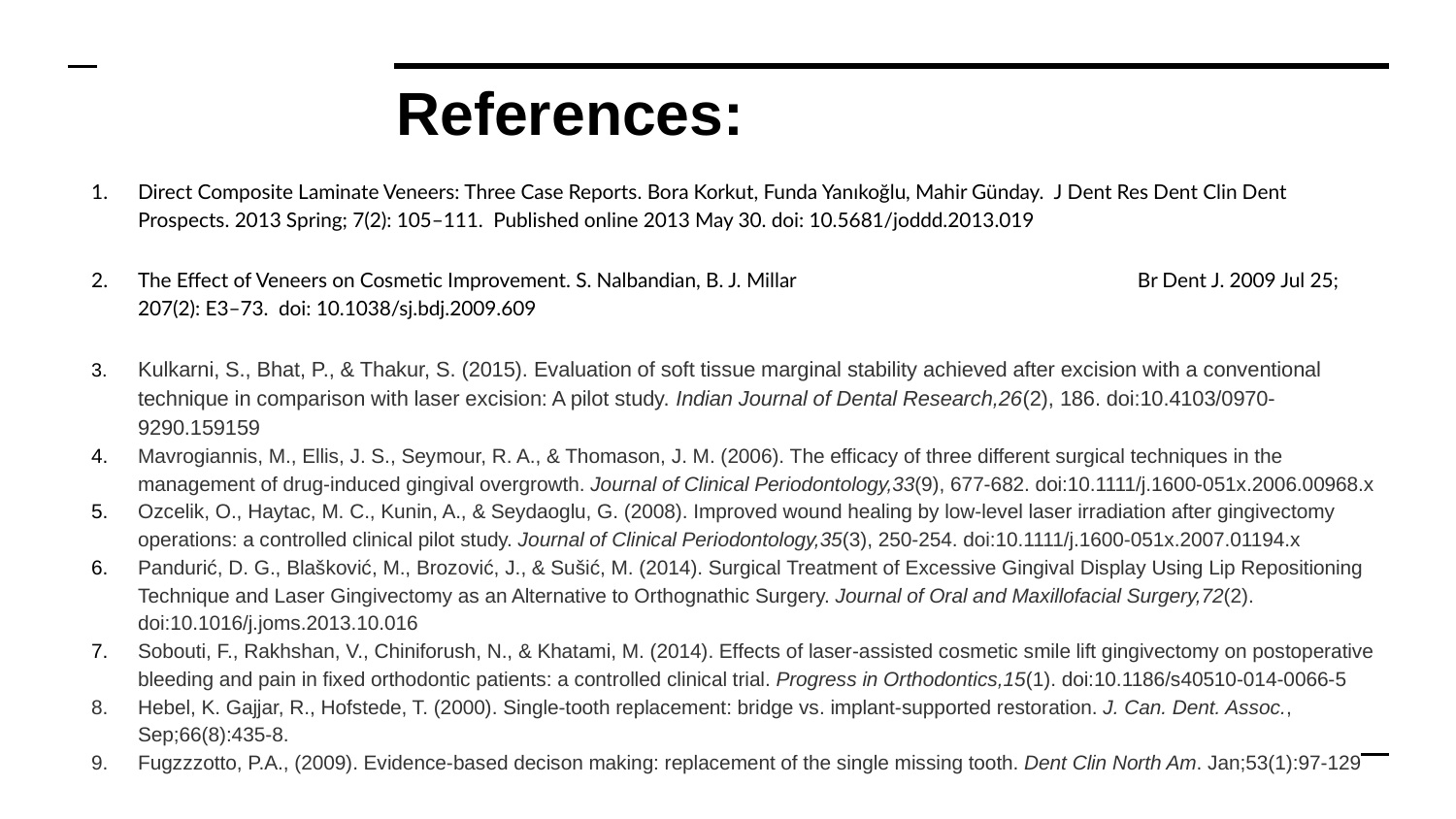

# References:
Direct Composite Laminate Veneers: Three Case Reports. Bora Korkut, Funda Yanıkoğlu, Mahir Günday.  J Dent Res Dent Clin Dent Prospects. 2013 Spring; 7(2): 105–111.  Published online 2013 May 30. doi: 10.5681/joddd.2013.019
The Effect of Veneers on Cosmetic Improvement. S. Nalbandian, B. J. Millar                                                                   Br Dent J. 2009 Jul 25; 207(2): E3–73.  doi: 10.1038/sj.bdj.2009.609
Kulkarni, S., Bhat, P., & Thakur, S. (2015). Evaluation of soft tissue marginal stability achieved after excision with a conventional technique in comparison with laser excision: A pilot study. Indian Journal of Dental Research,26(2), 186. doi:10.4103/0970-9290.159159
Mavrogiannis, M., Ellis, J. S., Seymour, R. A., & Thomason, J. M. (2006). The efficacy of three different surgical techniques in the management of drug-induced gingival overgrowth. Journal of Clinical Periodontology,33(9), 677-682. doi:10.1111/j.1600-051x.2006.00968.x
Ozcelik, O., Haytac, M. C., Kunin, A., & Seydaoglu, G. (2008). Improved wound healing by low-level laser irradiation after gingivectomy operations: a controlled clinical pilot study. Journal of Clinical Periodontology,35(3), 250-254. doi:10.1111/j.1600-051x.2007.01194.x
Pandurić, D. G., Blašković, M., Brozović, J., & Sušić, M. (2014). Surgical Treatment of Excessive Gingival Display Using Lip Repositioning Technique and Laser Gingivectomy as an Alternative to Orthognathic Surgery. Journal of Oral and Maxillofacial Surgery,72(2). doi:10.1016/j.joms.2013.10.016
Sobouti, F., Rakhshan, V., Chiniforush, N., & Khatami, M. (2014). Effects of laser-assisted cosmetic smile lift gingivectomy on postoperative bleeding and pain in fixed orthodontic patients: a controlled clinical trial. Progress in Orthodontics,15(1). doi:10.1186/s40510-014-0066-5
Hebel, K. Gajjar, R., Hofstede, T. (2000). Single-tooth replacement: bridge vs. implant-supported restoration. J. Can. Dent. Assoc., Sep;66(8):435-8.
Fugzzzotto, P.A., (2009). Evidence-based decison making: replacement of the single missing tooth. Dent Clin North Am. Jan;53(1):97-129